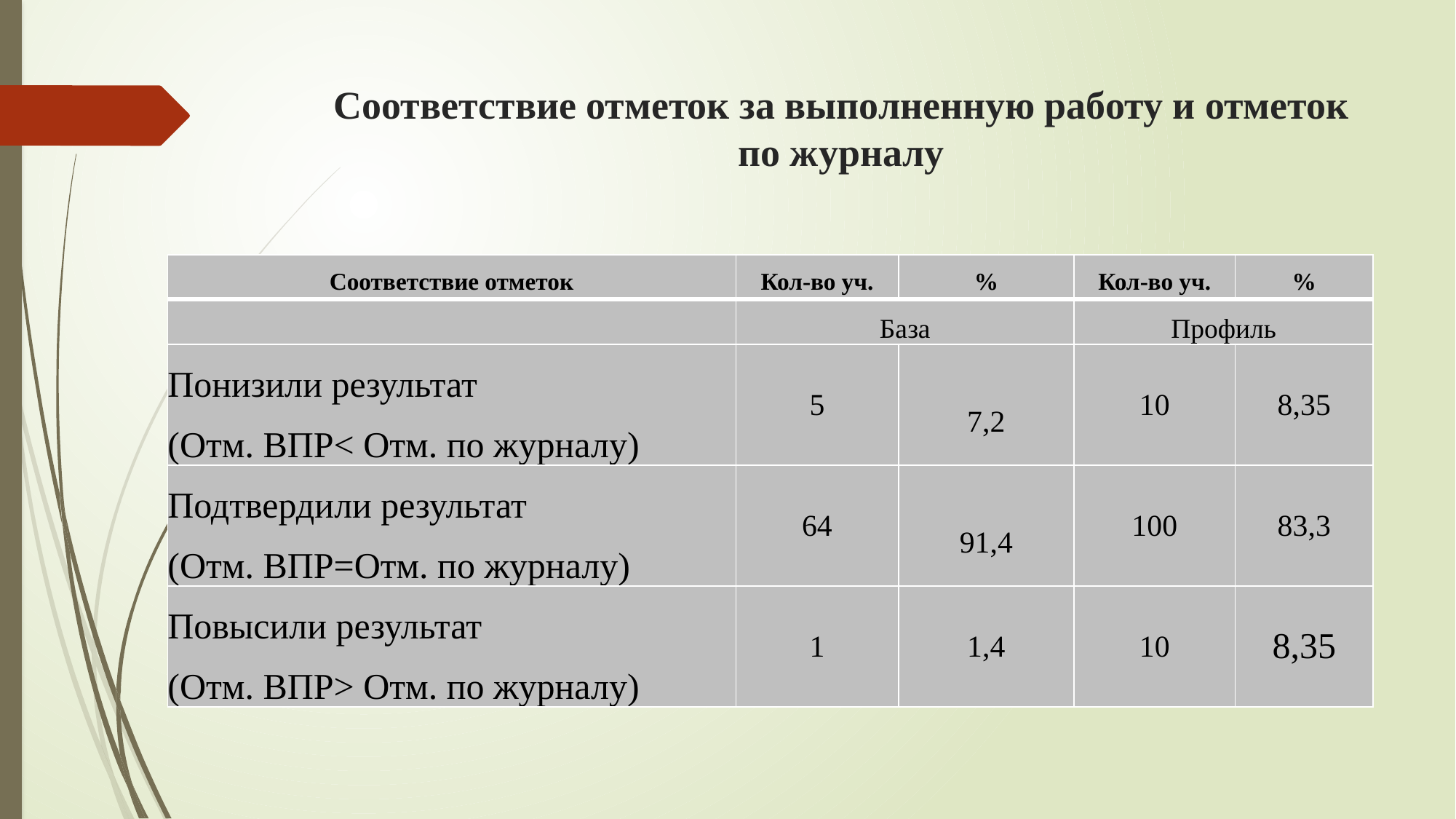

# Соответствие отметок за выполненную работу и отметок по журналу
| Соответствие отметок | Кол-во уч. | % | Кол-во уч. | % |
| --- | --- | --- | --- | --- |
|  | База |  | Профиль |  |
| Понизили результат (Отм. ВПР< Отм. по журналу) | 5 | 7,2 | 10 | 8,35 |
| Подтвердили результат (Отм. ВПР=Отм. по журналу) | 64 | 91,4 | 100 | 83,3 |
| Повысили результат (Отм. ВПР> Отм. по журналу) | 1 | 1,4 | 10 | 8,35 |